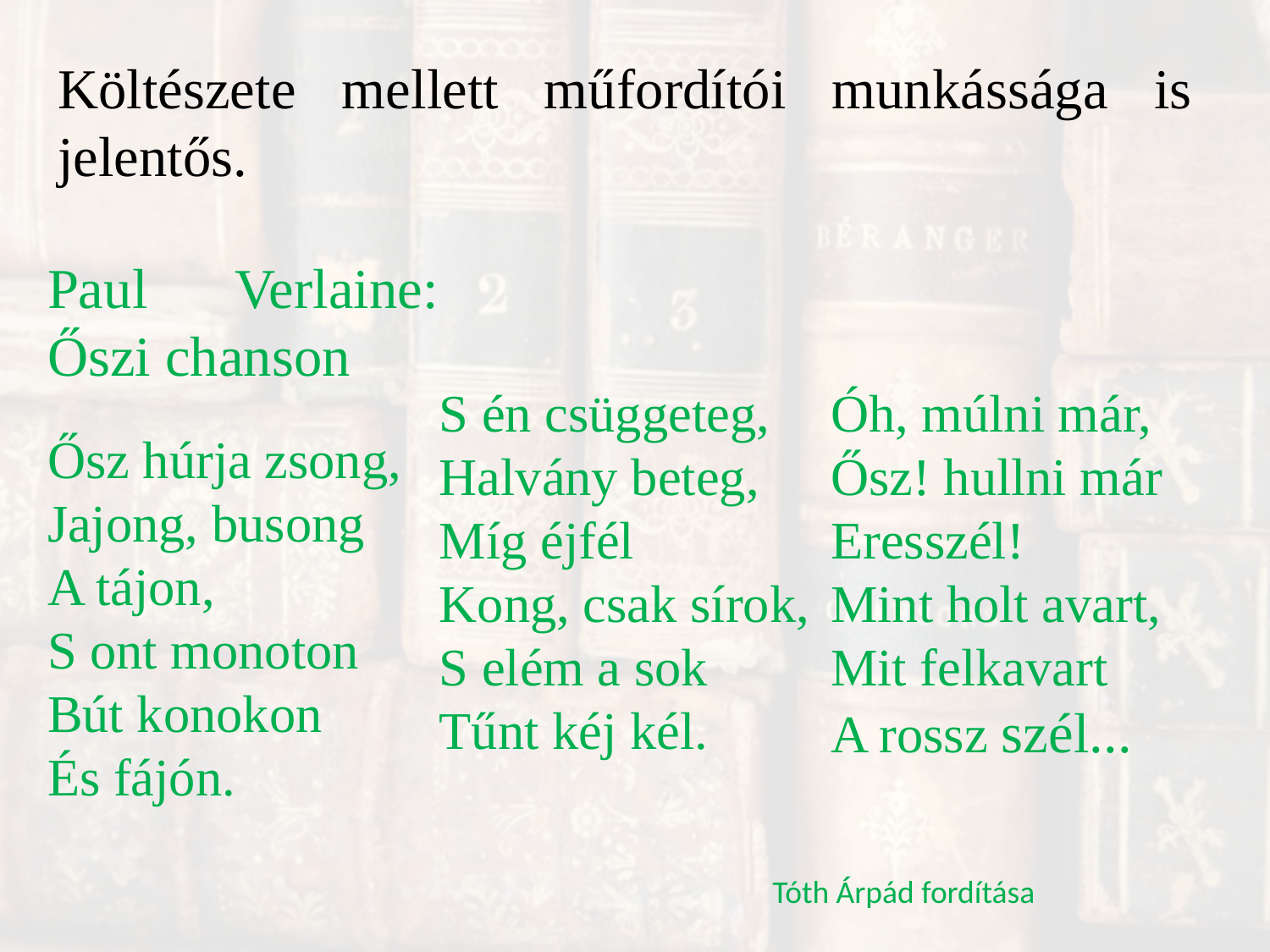

Költészete mellett műfordítói munkássága is jelentős.

Paul Verlaine: Őszi chanson

Ősz húrja zsong,
Jajong, busong
A tájon,
S ont monoton
Bút konokon
És fájón.

S én csüggeteg,
Halvány beteg,
Míg éjfél
Kong, csak sírok,
S elém a sok
Tűnt kéj kél.

Óh, múlni már,
Ősz! hullni már
Eresszél!
Mint holt avart,
Mit felkavart
A rossz szél...
Tóth Árpád fordítása